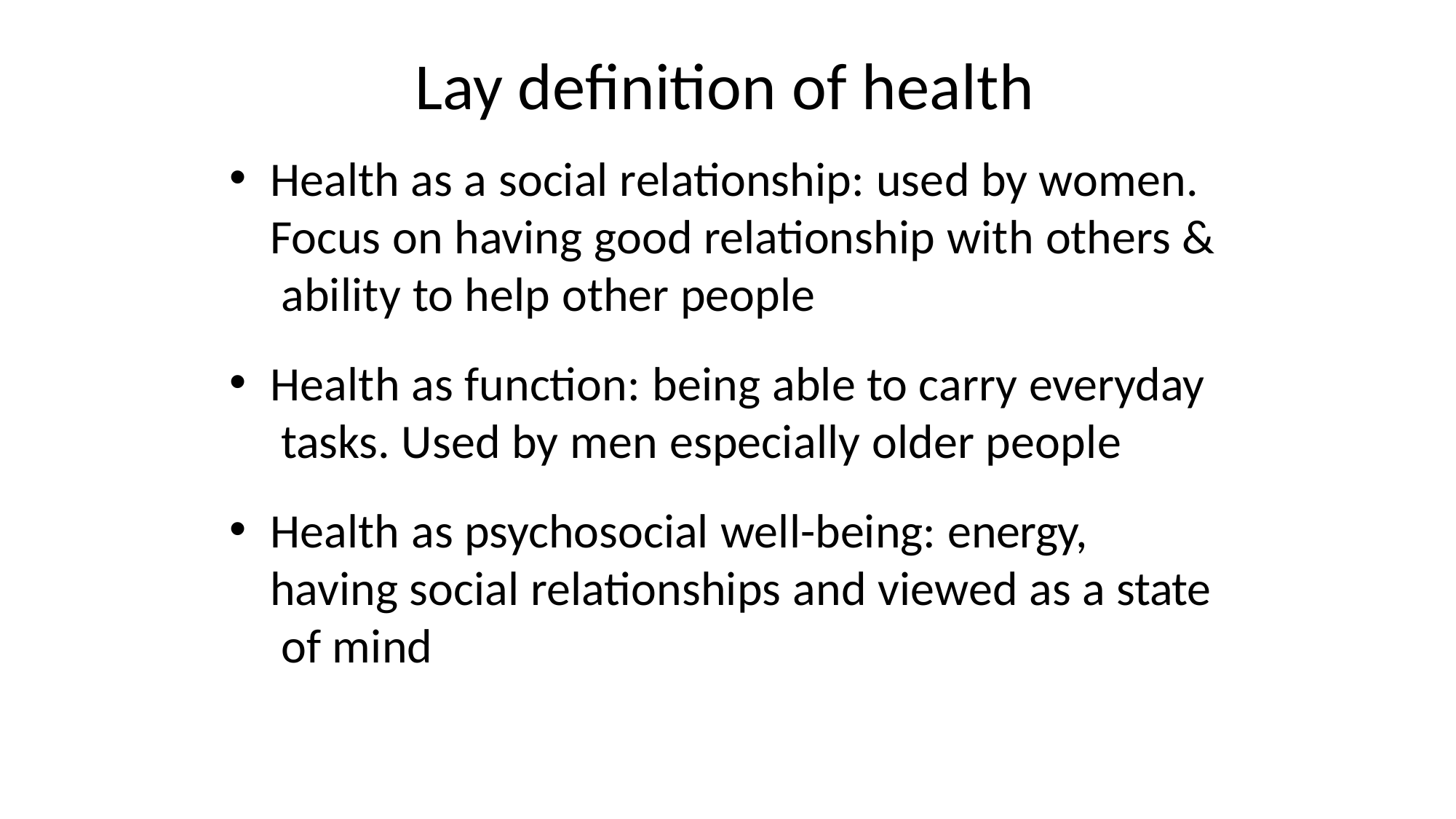

# Lay definition of health
Health as a social relationship: used by women.  Focus on having good relationship with others &  ability to help other people
Health as function: being able to carry everyday  tasks. Used by men especially older people
Health as psychosocial well-being: energy,  having social relationships and viewed as a state  of mind